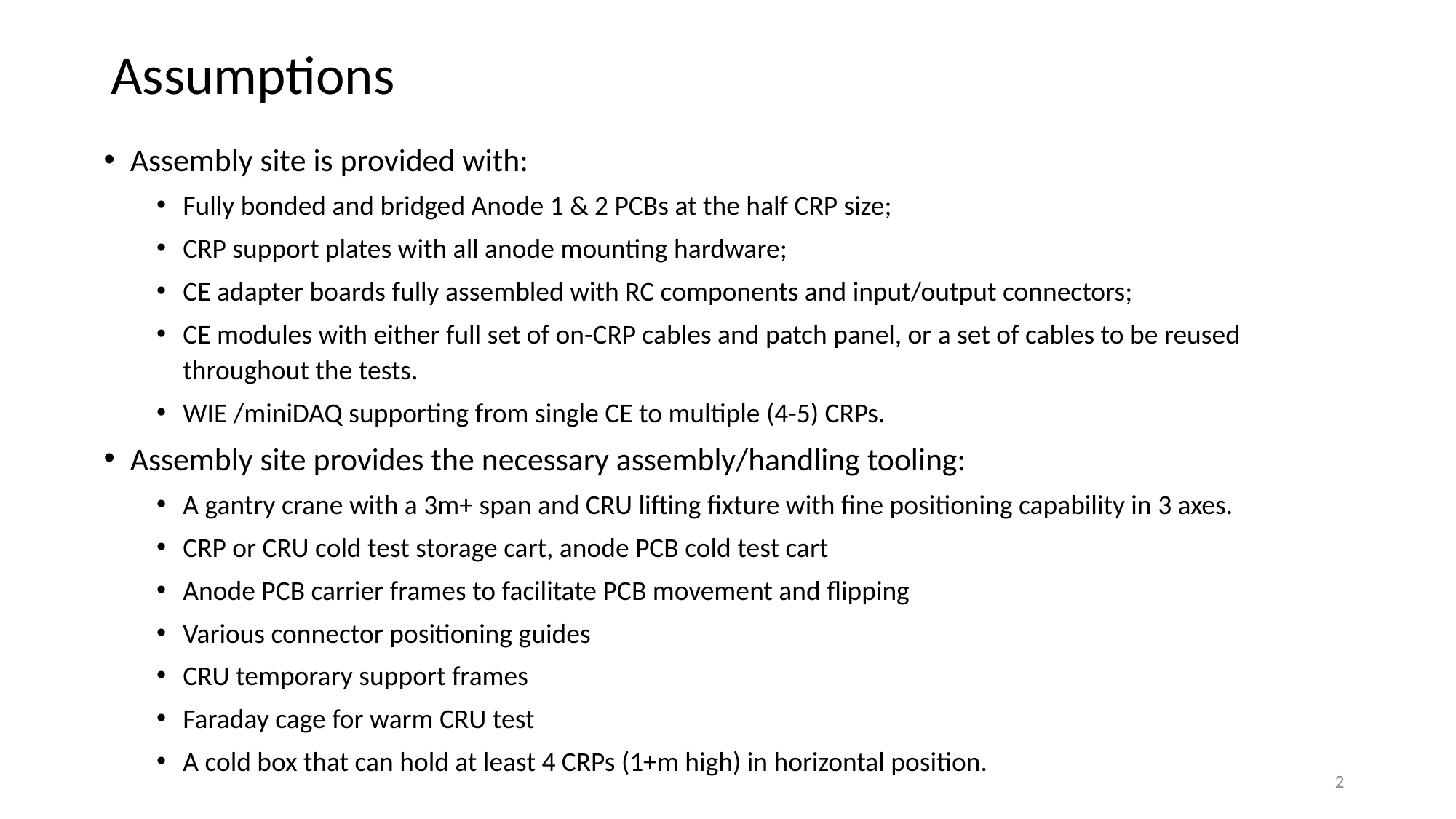

# Assumptions
Assembly site is provided with:
Fully bonded and bridged Anode 1 & 2 PCBs at the half CRP size;
CRP support plates with all anode mounting hardware;
CE adapter boards fully assembled with RC components and input/output connectors;
CE modules with either full set of on-CRP cables and patch panel, or a set of cables to be reused throughout the tests.
WIE /miniDAQ supporting from single CE to multiple (4-5) CRPs.
Assembly site provides the necessary assembly/handling tooling:
A gantry crane with a 3m+ span and CRU lifting fixture with fine positioning capability in 3 axes.
CRP or CRU cold test storage cart, anode PCB cold test cart
Anode PCB carrier frames to facilitate PCB movement and flipping
Various connector positioning guides
CRU temporary support frames
Faraday cage for warm CRU test
A cold box that can hold at least 4 CRPs (1+m high) in horizontal position.

2